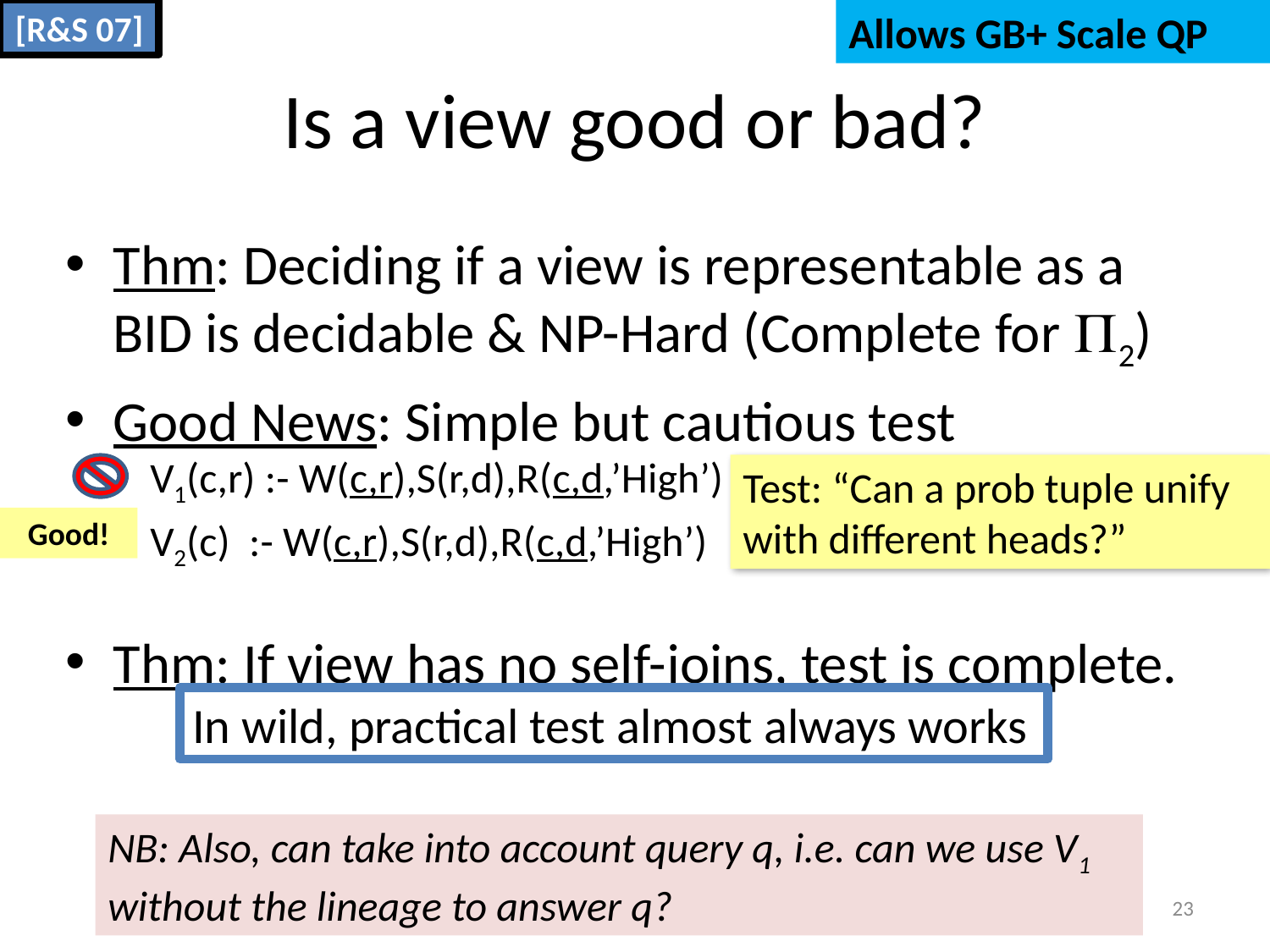

[R&S 07]
Allows GB+ Scale QP
# Is a view good or bad?
Thm: Deciding if a view is representable as a BID is decidable & NP-Hard (Complete for Π2)
Good News: Simple but cautious test

Thm: If view has no self-joins, test is complete.

V1(c,r) :- W(c,r),S(r,d),R(c,d,’High’)

Test: “Can a prob tuple unify with different heads?”
Good!
V2(c)  :- W(c,r),S(r,d),R(c,d,’High’)
In wild, practical test almost always works

NB: Also, can take into account query q, i.e. can we use V1   without the lineage to answer q?
23